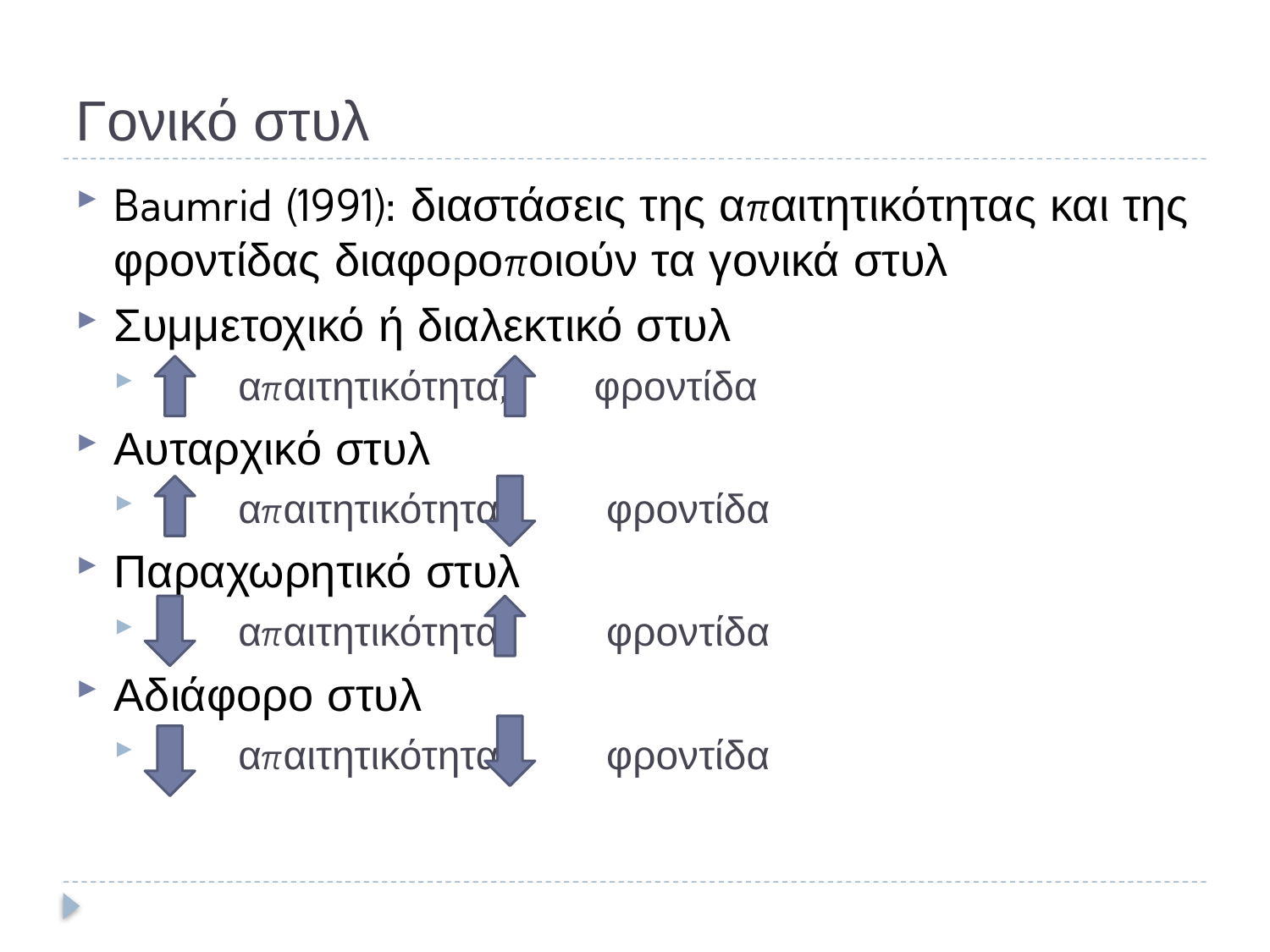

# Γονικό στυλ
Baumrid (1991): διαστάσεις της απαιτητικότητας και της φροντίδας διαφοροποιούν τα γονικά στυλ
Συμμετοχικό ή διαλεκτικό στυλ
       απαιτητικότητα,       φροντίδα
Αυταρχικό στυλ
       απαιτητικότητα,        φροντίδα
Παραχωρητικό στυλ
       απαιτητικότητα,        φροντίδα
Αδιάφορο στυλ
       απαιτητικότητα,        φροντίδα